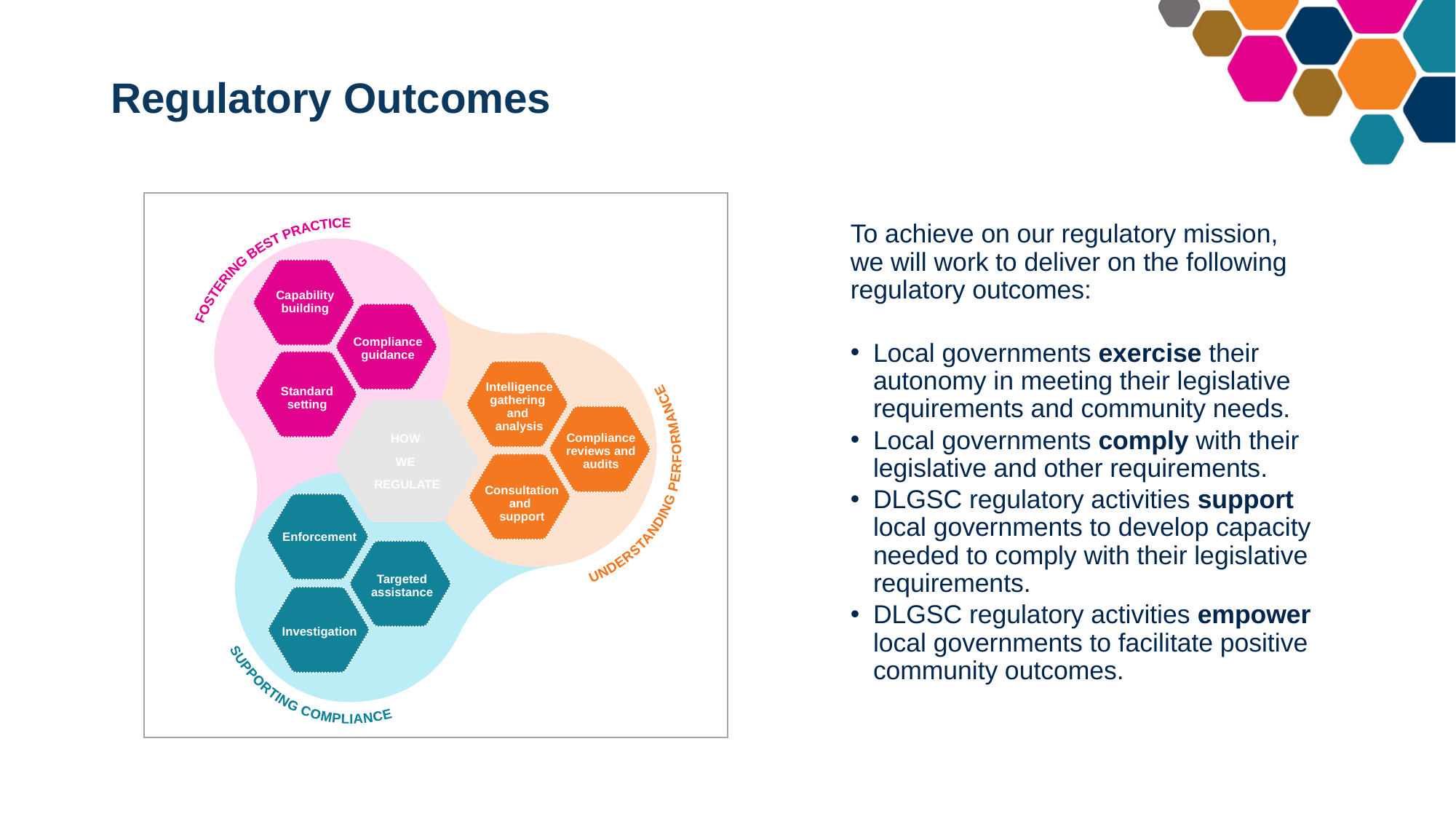

# Regulatory Outcomes

UNDERSTANDING PERFORMANCE
FOSTERING BEST PRACTICE

Capability
building
SUPPORTING COMPLIANCE
Compliance
guidance

Standard
setting
Intelligence
gathering
and
analysis

Compliance
reviews and
audits
HOW
WE
REGULATE
Consultation
and
support

Enforcement

Targeted
assistance

Investigation
To achieve on our regulatory mission, we will work to deliver on the following regulatory outcomes:

Local governments exercise their autonomy in meeting their legislative requirements and community needs.
Local governments comply with their legislative and other requirements.
DLGSC regulatory activities support local governments to develop capacity needed to comply with their legislative requirements.
DLGSC regulatory activities empower local governments to facilitate positive community outcomes.